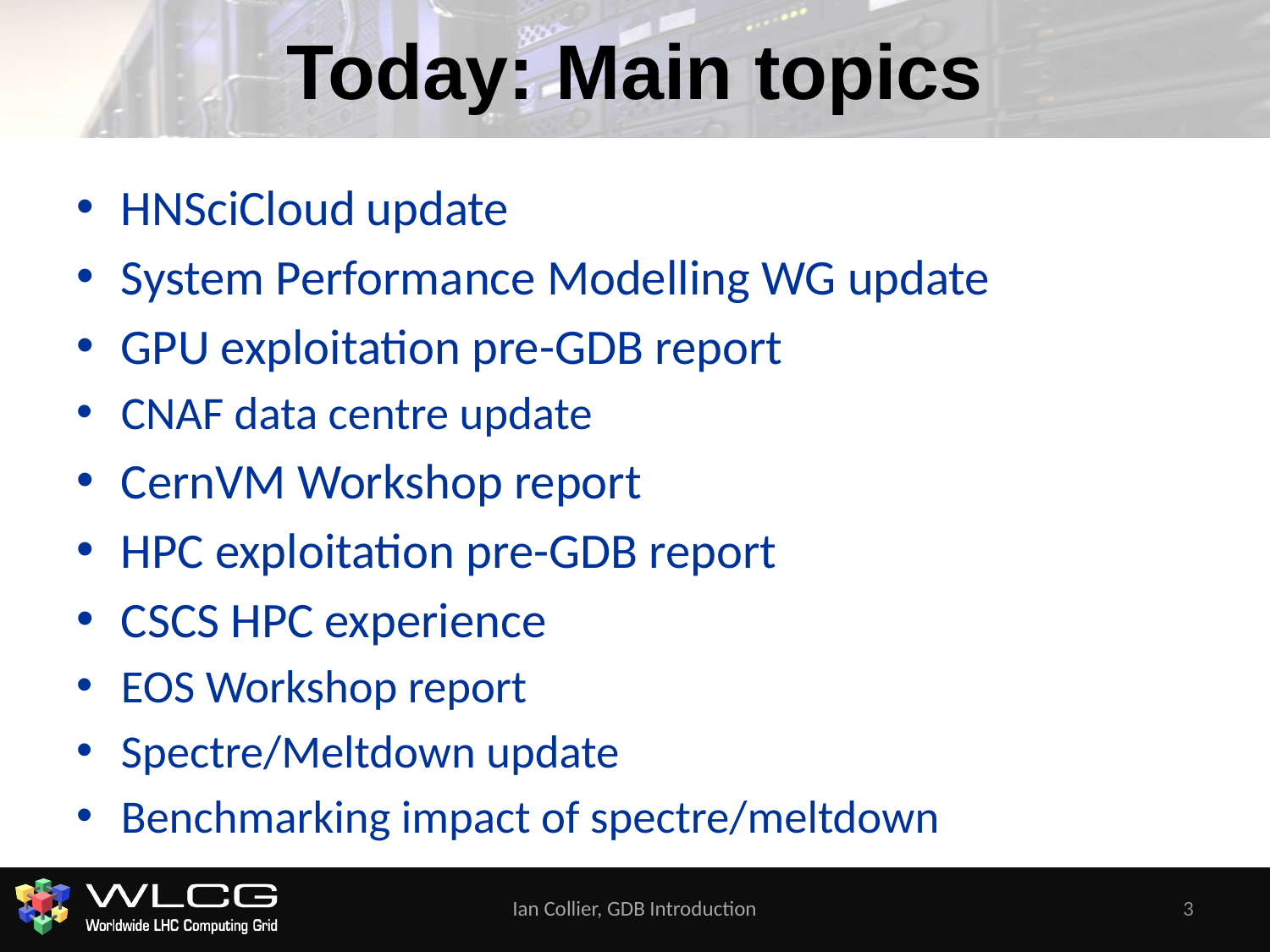

# Today: Main topics
HNSciCloud update
System Performance Modelling WG update
GPU exploitation pre-GDB report
CNAF data centre update
CernVM Workshop report
HPC exploitation pre-GDB report
CSCS HPC experience
EOS Workshop report
Spectre/Meltdown update
Benchmarking impact of spectre/meltdown
Ian Collier, GDB Introduction
3